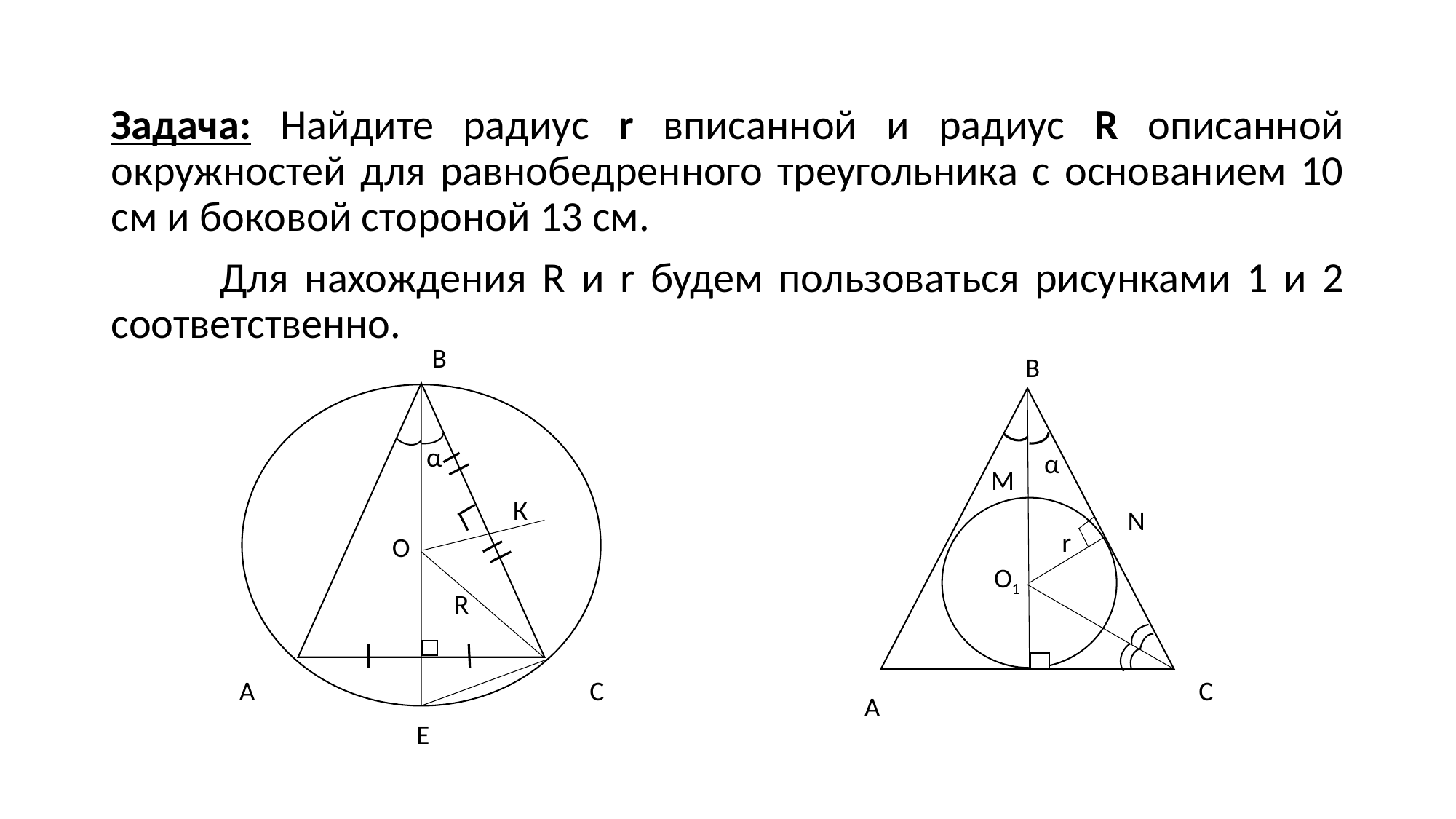

Задача: Найдите радиус r вписанной и радиус R описанной окружностей для равнобедренного треугольника с основанием 10 см и боковой стороной 13 см.
	Для нахождения R и r будем пользоваться рисунками 1 и 2 соответственно.
В
В

α

α
α
M
К

N
r
О
O1
R

А
С
С
А
Е